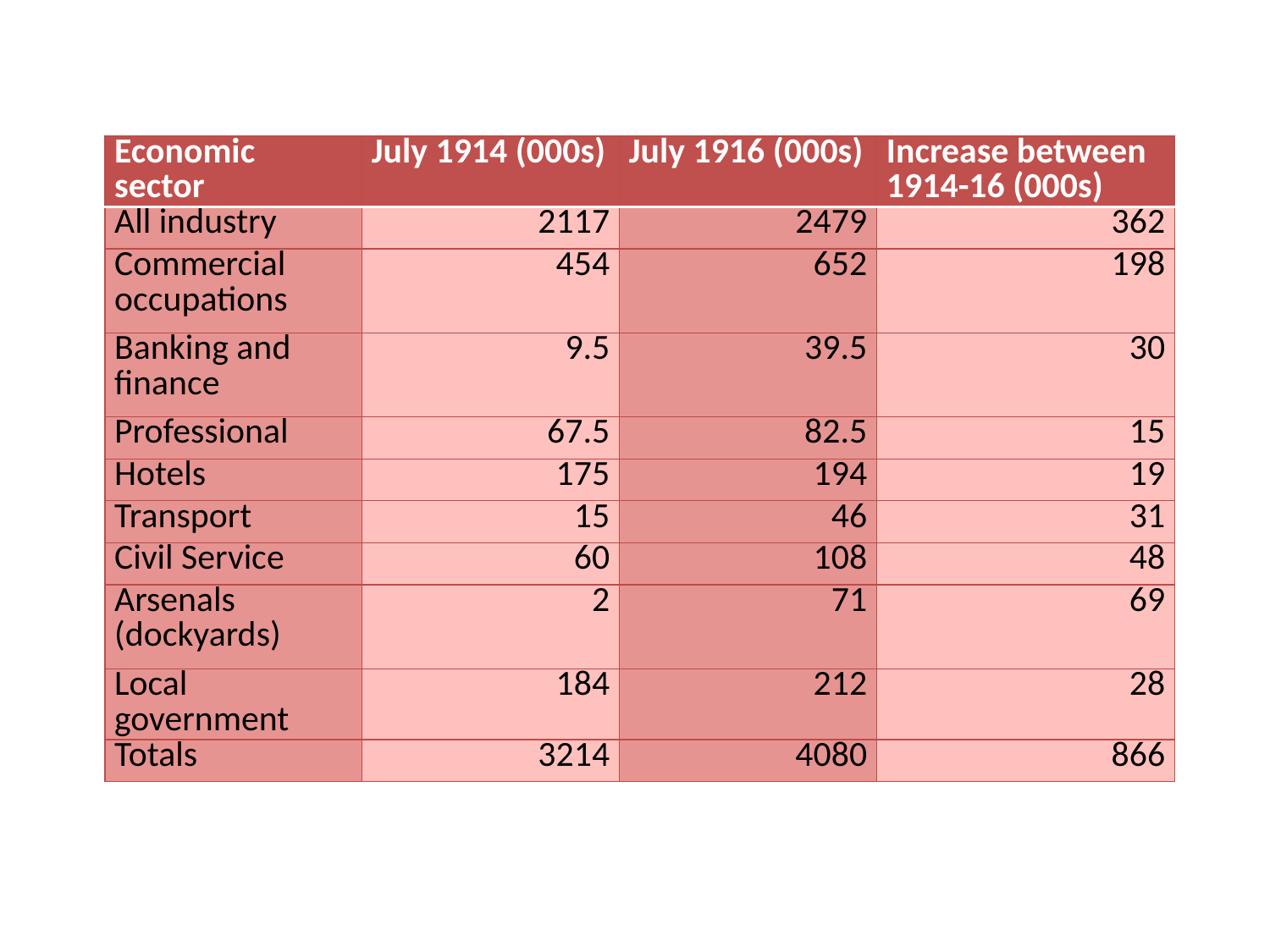

| Economic sector | July 1914 (000s) | July 1916 (000s) | Increase between 1914-16 (000s) |
| --- | --- | --- | --- |
| All industry | 2117 | 2479 | 362 |
| Commercial occupations | 454 | 652 | 198 |
| Banking and finance | 9.5 | 39.5 | 30 |
| Professional | 67.5 | 82.5 | 15 |
| Hotels | 175 | 194 | 19 |
| Transport | 15 | 46 | 31 |
| Civil Service | 60 | 108 | 48 |
| Arsenals (dockyards) | 2 | 71 | 69 |
| Local government | 184 | 212 | 28 |
| Totals | 3214 | 4080 | 866 |